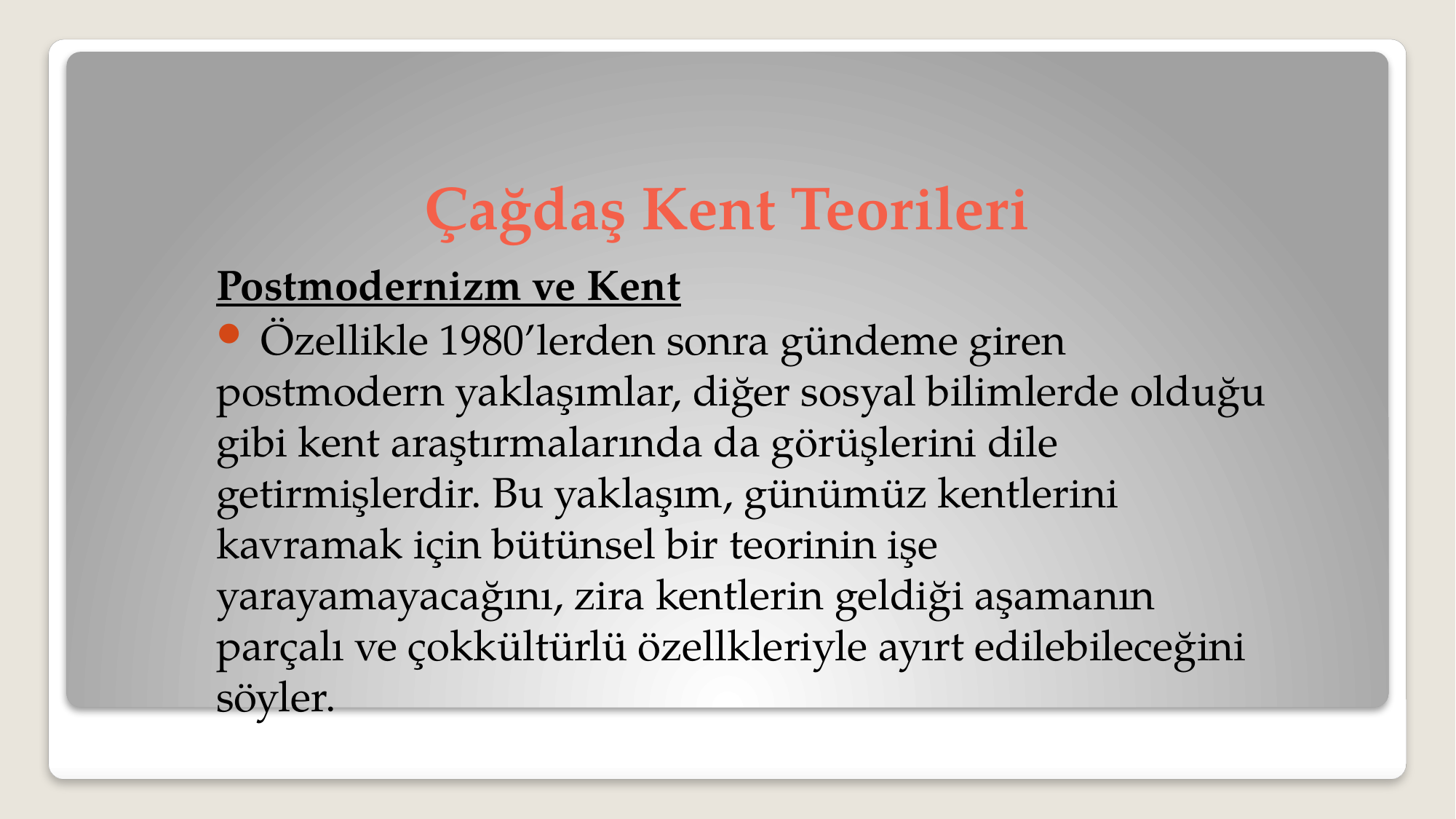

# Çağdaş Kent Teorileri
Postmodernizm ve Kent
 Özellikle 1980’lerden sonra gündeme giren postmodern yaklaşımlar, diğer sosyal bilimlerde olduğu gibi kent araştırmalarında da görüşlerini dile getirmişlerdir. Bu yaklaşım, günümüz kentlerini kavramak için bütünsel bir teorinin işe yarayamayacağını, zira kentlerin geldiği aşamanın parçalı ve çokkültürlü özellkleriyle ayırt edilebileceğini söyler.